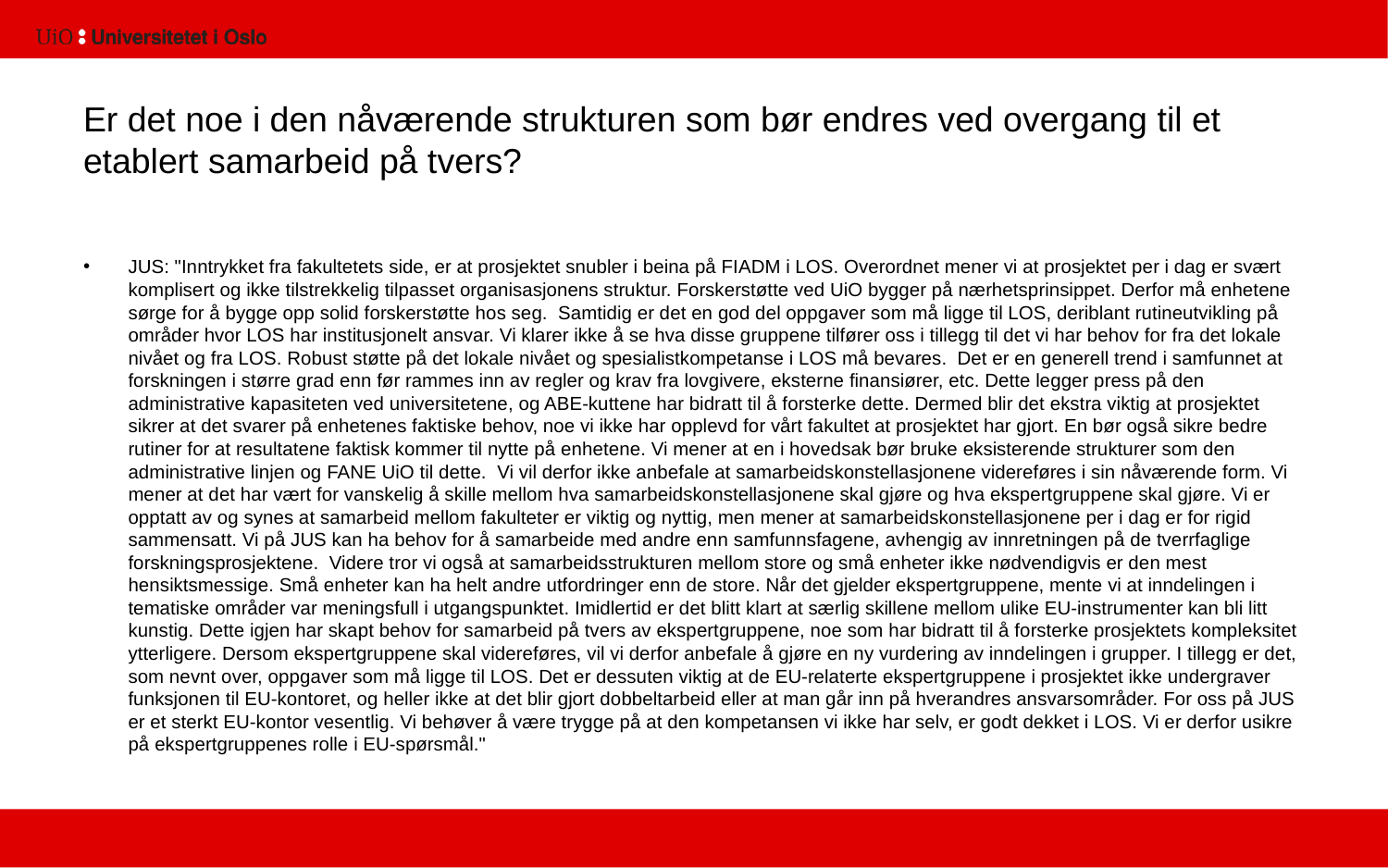

# Er det noe i den nåværende strukturen som bør endres ved overgang til et etablert samarbeid på tvers?
JUS: "Inntrykket fra fakultetets side, er at prosjektet snubler i beina på FIADM i LOS. Overordnet mener vi at prosjektet per i dag er svært komplisert og ikke tilstrekkelig tilpasset organisasjonens struktur. Forskerstøtte ved UiO bygger på nærhetsprinsippet. Derfor må enhetene sørge for å bygge opp solid forskerstøtte hos seg.  Samtidig er det en god del oppgaver som må ligge til LOS, deriblant rutineutvikling på områder hvor LOS har institusjonelt ansvar. Vi klarer ikke å se hva disse gruppene tilfører oss i tillegg til det vi har behov for fra det lokale nivået og fra LOS. Robust støtte på det lokale nivået og spesialistkompetanse i LOS må bevares.  Det er en generell trend i samfunnet at forskningen i større grad enn før rammes inn av regler og krav fra lovgivere, eksterne finansiører, etc. Dette legger press på den administrative kapasiteten ved universitetene, og ABE-kuttene har bidratt til å forsterke dette. Dermed blir det ekstra viktig at prosjektet sikrer at det svarer på enhetenes faktiske behov, noe vi ikke har opplevd for vårt fakultet at prosjektet har gjort. En bør også sikre bedre rutiner for at resultatene faktisk kommer til nytte på enhetene. Vi mener at en i hovedsak bør bruke eksisterende strukturer som den administrative linjen og FANE UiO til dette.  Vi vil derfor ikke anbefale at samarbeidskonstellasjonene videreføres i sin nåværende form. Vi mener at det har vært for vanskelig å skille mellom hva samarbeidskonstellasjonene skal gjøre og hva ekspertgruppene skal gjøre. Vi er opptatt av og synes at samarbeid mellom fakulteter er viktig og nyttig, men mener at samarbeidskonstellasjonene per i dag er for rigid sammensatt. Vi på JUS kan ha behov for å samarbeide med andre enn samfunnsfagene, avhengig av innretningen på de tverrfaglige forskningsprosjektene.  Videre tror vi også at samarbeidsstrukturen mellom store og små enheter ikke nødvendigvis er den mest hensiktsmessige. Små enheter kan ha helt andre utfordringer enn de store. Når det gjelder ekspertgruppene, mente vi at inndelingen i tematiske områder var meningsfull i utgangspunktet. Imidlertid er det blitt klart at særlig skillene mellom ulike EU-instrumenter kan bli litt kunstig. Dette igjen har skapt behov for samarbeid på tvers av ekspertgruppene, noe som har bidratt til å forsterke prosjektets kompleksitet ytterligere. Dersom ekspertgruppene skal videreføres, vil vi derfor anbefale å gjøre en ny vurdering av inndelingen i grupper. I tillegg er det, som nevnt over, oppgaver som må ligge til LOS. Det er dessuten viktig at de EU-relaterte ekspertgruppene i prosjektet ikke undergraver funksjonen til EU-kontoret, og heller ikke at det blir gjort dobbeltarbeid eller at man går inn på hverandres ansvarsområder. For oss på JUS er et sterkt EU-kontor vesentlig. Vi behøver å være trygge på at den kompetansen vi ikke har selv, er godt dekket i LOS. Vi er derfor usikre på ekspertgruppenes rolle i EU-spørsmål."